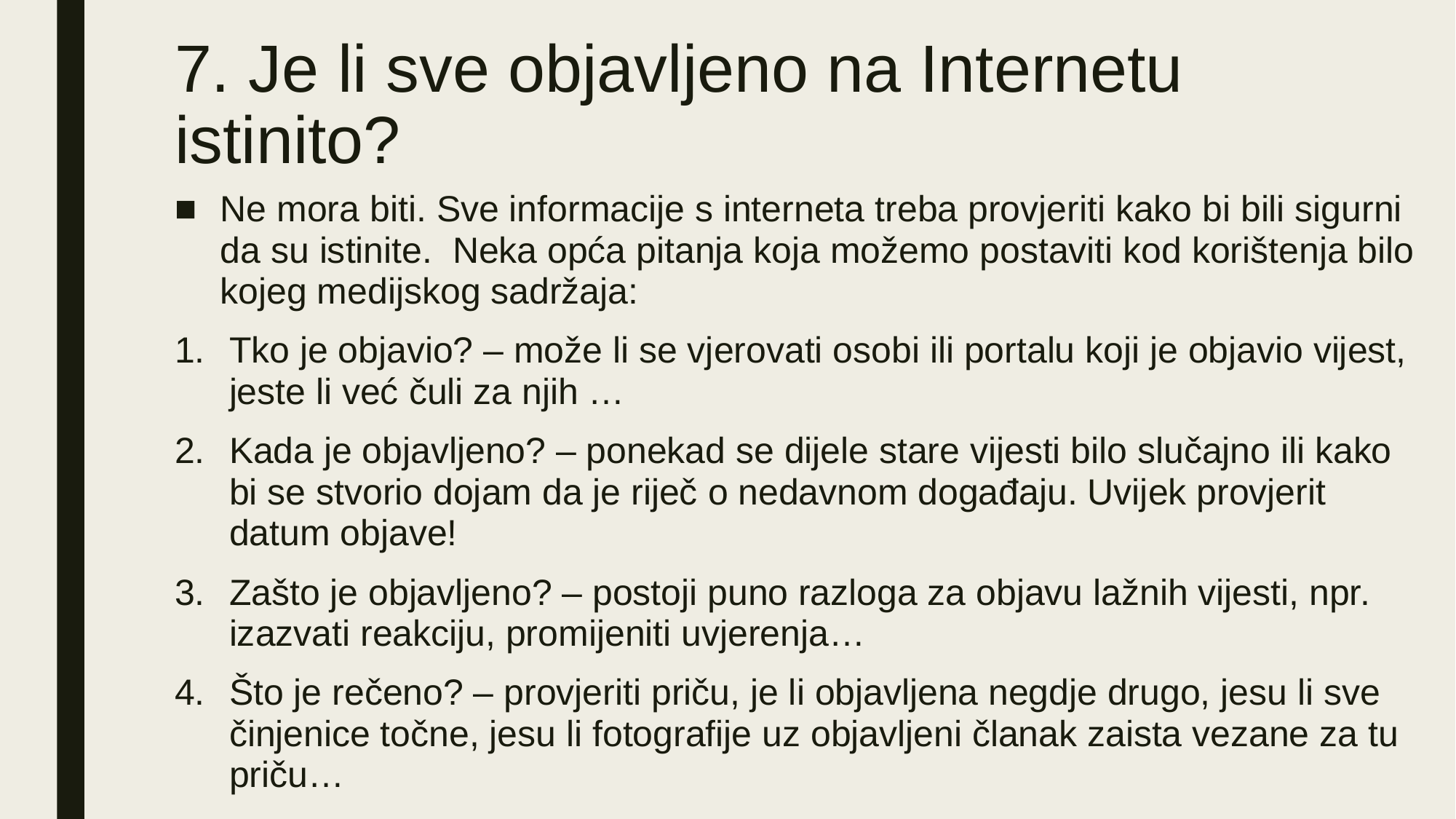

# 7. Je li sve objavljeno na Internetu istinito?
Ne mora biti. Sve informacije s interneta treba provjeriti kako bi bili sigurni da su istinite.  Neka opća pitanja koja možemo postaviti kod korištenja bilo kojeg medijskog sadržaja:
Tko je objavio? – može li se vjerovati osobi ili portalu koji je objavio vijest, jeste li već čuli za njih …
Kada je objavljeno? – ponekad se dijele stare vijesti bilo slučajno ili kako bi se stvorio dojam da je riječ o nedavnom događaju. Uvijek provjerit datum objave!
Zašto je objavljeno? – postoji puno razloga za objavu lažnih vijesti, npr. izazvati reakciju, promijeniti uvjerenja…
Što je rečeno? – provjeriti priču, je li objavljena negdje drugo, jesu li sve činjenice točne, jesu li fotografije uz objavljeni članak zaista vezane za tu priču…